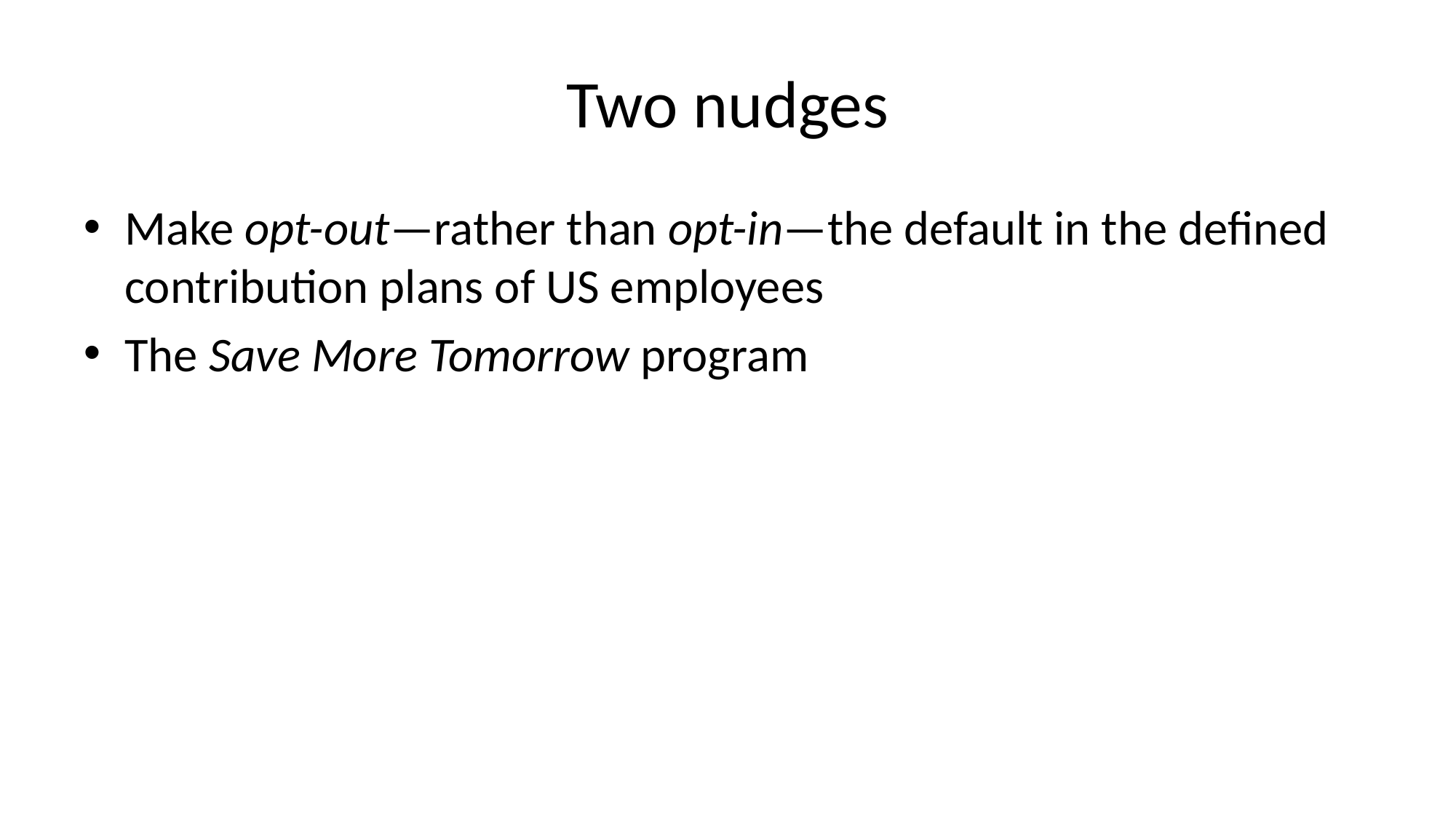

# Two nudges
Make opt-out—rather than opt-in—the default in the defined contribution plans of US employees
The Save More Tomorrow program